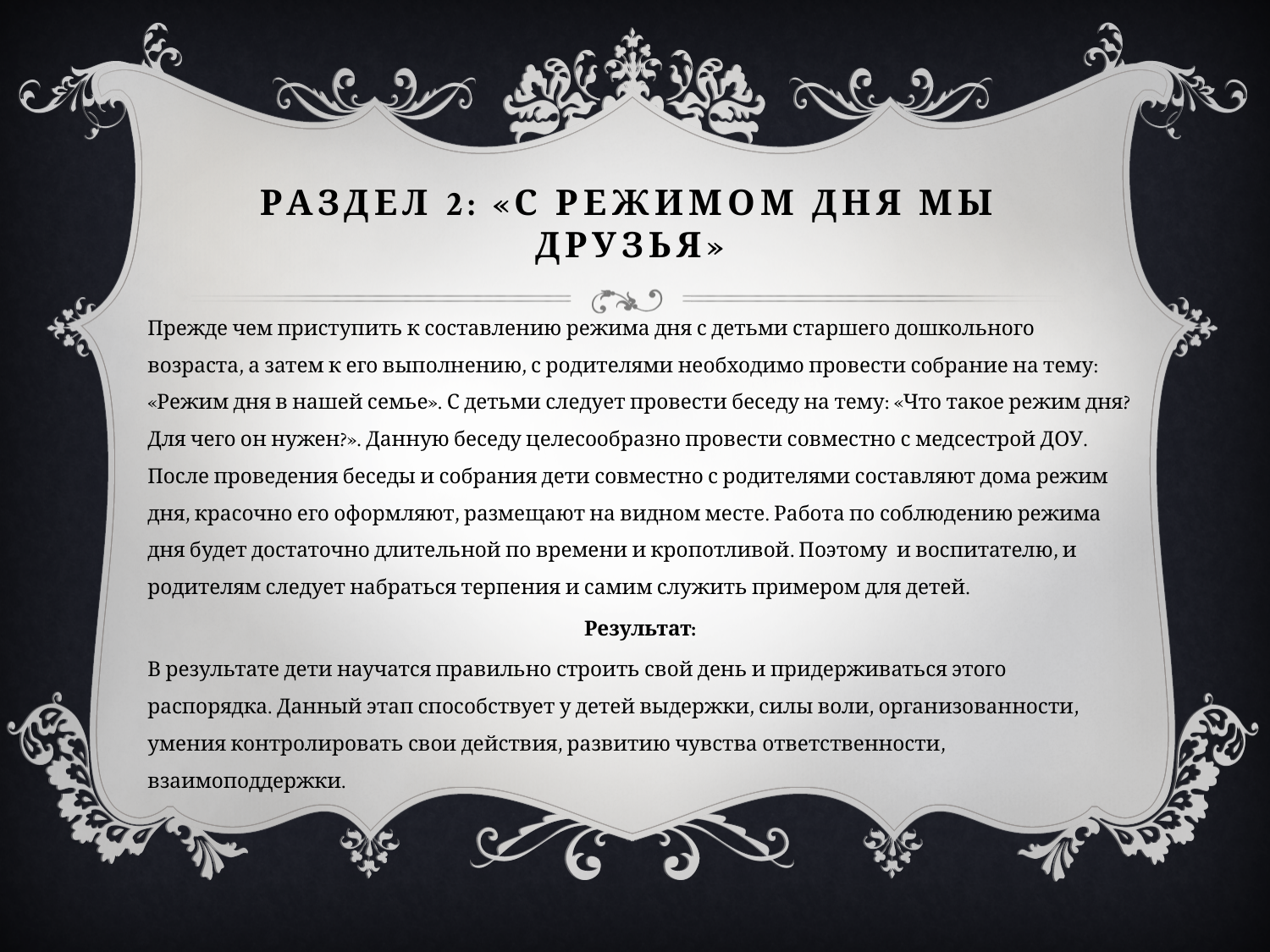

# Раздел 2: «С режимом дня мы друзья»
Прежде чем приступить к составлению режима дня с детьми старшего дошкольного возраста, а затем к его выполнению, с родителями необходимо провести собрание на тему: «Режим дня в нашей семье». С детьми следует провести беседу на тему: «Что такое режим дня? Для чего он нужен?». Данную беседу целесообразно провести совместно с медсестрой ДОУ. После проведения беседы и собрания дети совместно с родителями составляют дома режим дня, красочно его оформляют, размещают на видном месте. Работа по соблюдению режима дня будет достаточно длительной по времени и кропотливой. Поэтому  и воспитателю, и родителям следует набраться терпения и самим служить примером для детей.
Результат:
В результате дети научатся правильно строить свой день и придерживаться этого распорядка. Данный этап способствует у детей выдержки, силы воли, организованности, умения контролировать свои действия, развитию чувства ответственности, взаимоподдержки.